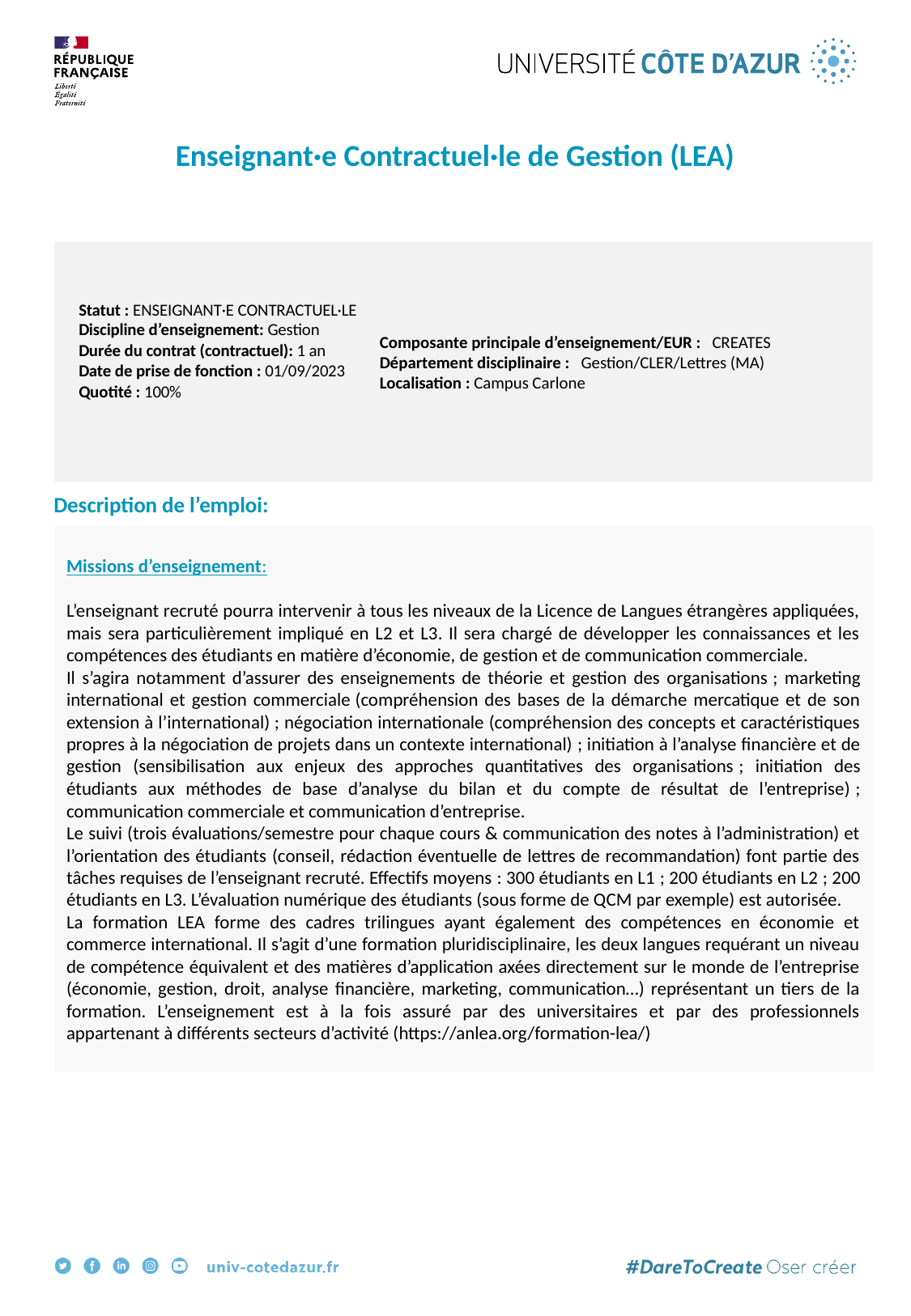

Enseignant·e Contractuel·le de Gestion (LEA)
Statut : ENSEIGNANT·E CONTRACTUEL·LE
Discipline d’enseignement: Gestion
Durée du contrat (contractuel): 1 an
Date de prise de fonction : 01/09/2023
Quotité : 100%

Composante principale d’enseignement/EUR :   CREATES
Département disciplinaire :   Gestion/CLER/Lettres (MA)
Localisation : Campus Carlone
Description de l’emploi:

Missions d’enseignement:

L’enseignant recruté pourra intervenir à tous les niveaux de la Licence de Langues étrangères appliquées, mais sera particulièrement impliqué en L2 et L3. Il sera chargé de développer les connaissances et les compétences des étudiants en matière d’économie, de gestion et de communication commerciale.
Il s’agira notamment d’assurer des enseignements de théorie et gestion des organisations ; marketing international et gestion commerciale (compréhension des bases de la démarche mercatique et de son extension à l’international) ; négociation internationale (compréhension des concepts et caractéristiques propres à la négociation de projets dans un contexte international) ; initiation à l’analyse financière et de gestion (sensibilisation aux enjeux des approches quantitatives des organisations ; initiation des étudiants aux méthodes de base d’analyse du bilan et du compte de résultat de l’entreprise) ; communication commerciale et communication d’entreprise.
Le suivi (trois évaluations/semestre pour chaque cours & communication des notes à l’administration) et l’orientation des étudiants (conseil, rédaction éventuelle de lettres de recommandation) font partie des tâches requises de l’enseignant recruté. Effectifs moyens : 300 étudiants en L1 ; 200 étudiants en L2 ; 200 étudiants en L3. L’évaluation numérique des étudiants (sous forme de QCM par exemple) est autorisée.
La formation LEA forme des cadres trilingues ayant également des compétences en économie et commerce international. Il s’agit d’une formation pluridisciplinaire, les deux langues requérant un niveau de compétence équivalent et des matières d’application axées directement sur le monde de l’entreprise (économie, gestion, droit, analyse financière, marketing, communication…) représentant un tiers de la formation. L’enseignement est à la fois assuré par des universitaires et par des professionnels appartenant à différents secteurs d’activité (https://anlea.org/formation-lea/)

1